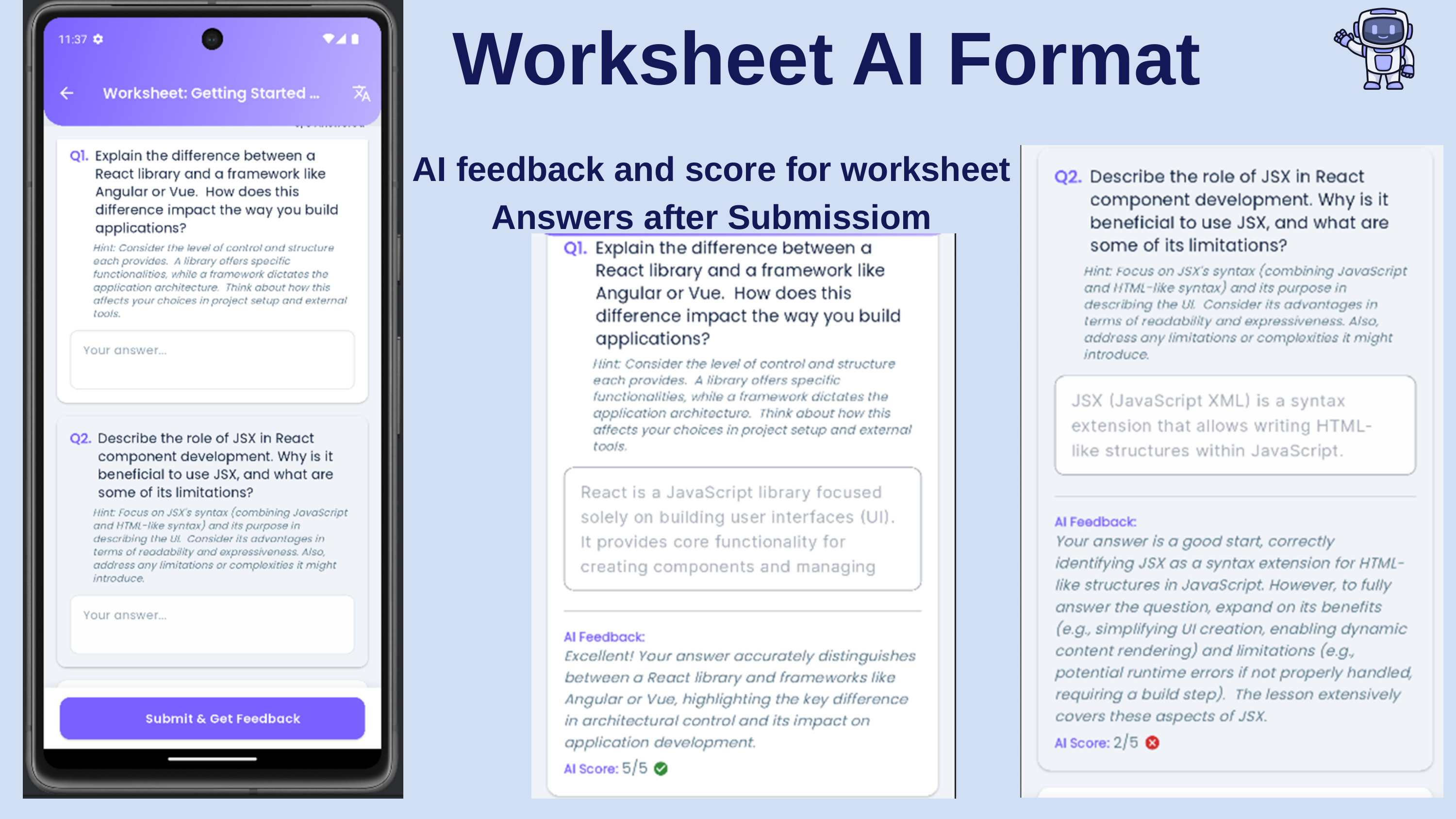

Worksheet AI Format

AI feedback and score for worksheet Answers after Submissiom